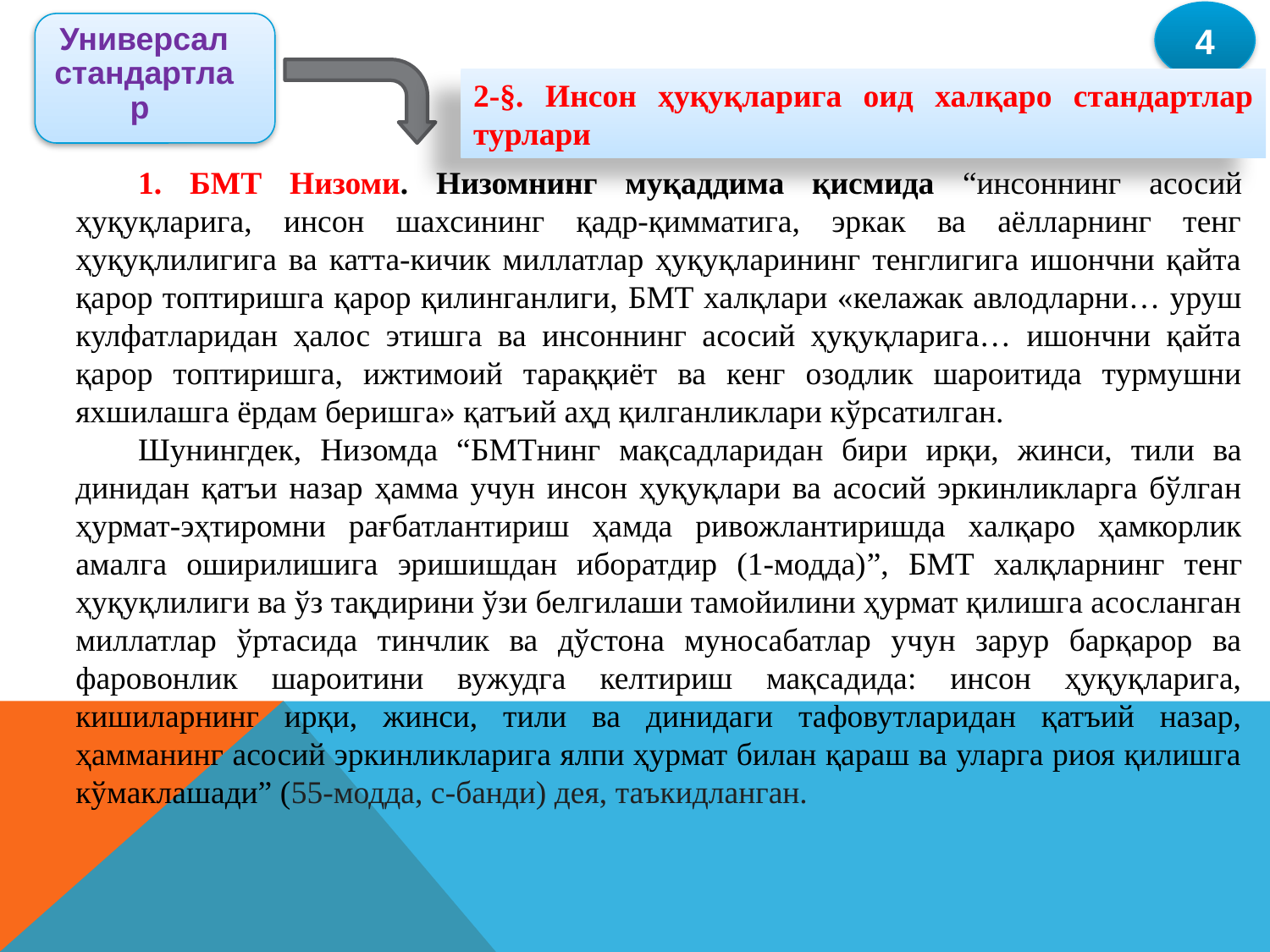

4

Универсал стандартлар

2-§. Инсон ҳуқуқларига оид халқаро стандартлар турлари
1. БМТ Низоми. Низомнинг муқаддима қисмида “инсоннинг асосий ҳуқуқларига, инсон шахсининг қадр-қимматига, эркак ва аёлларнинг тенг ҳуқуқлилигига ва катта-кичик миллатлар ҳуқуқларининг тенглигига ишончни қайта қарор топтиришга қарор қилинганлиги, БМТ халқлари «келажак авлодларни… уруш кулфатларидан ҳалос этишга ва инсоннинг асосий ҳуқуқларига… ишончни қайта қарор топтиришга, ижтимоий тараққиёт ва кенг озодлик шароитида турмушни яхшилашга ёрдам беришга» қатъий аҳд қилганликлари кўрсатилган.
Шунингдек, Низомда “БМТнинг мақсадларидан бири ирқи, жинси, тили ва динидан қатъи назар ҳамма учун инсон ҳуқуқлари ва асосий эркинликларга бўлган ҳурмат-эҳтиромни рағбатлантириш ҳамда ривожлантиришда халқаро ҳамкорлик амалга оширилишига эришишдан иборатдир (1-модда)”, БМТ халқларнинг тенг ҳуқуқлилиги ва ўз тақдирини ўзи белгилаши тамойилини ҳурмат қилишга асосланган миллатлар ўртасида тинчлик ва дўстона муносабатлар учун зарур барқарор ва фаровонлик шароитини вужудга келтириш мақсадида: инсон ҳуқуқларига, кишиларнинг ирқи, жинси, тили ва динидаги тафовутларидан қатъий назар, ҳамманинг асосий эркинликларига ялпи ҳурмат билан қараш ва уларга риоя қилишга кўмаклашади” (55-модда, с-банди) дея, таъкидланган.